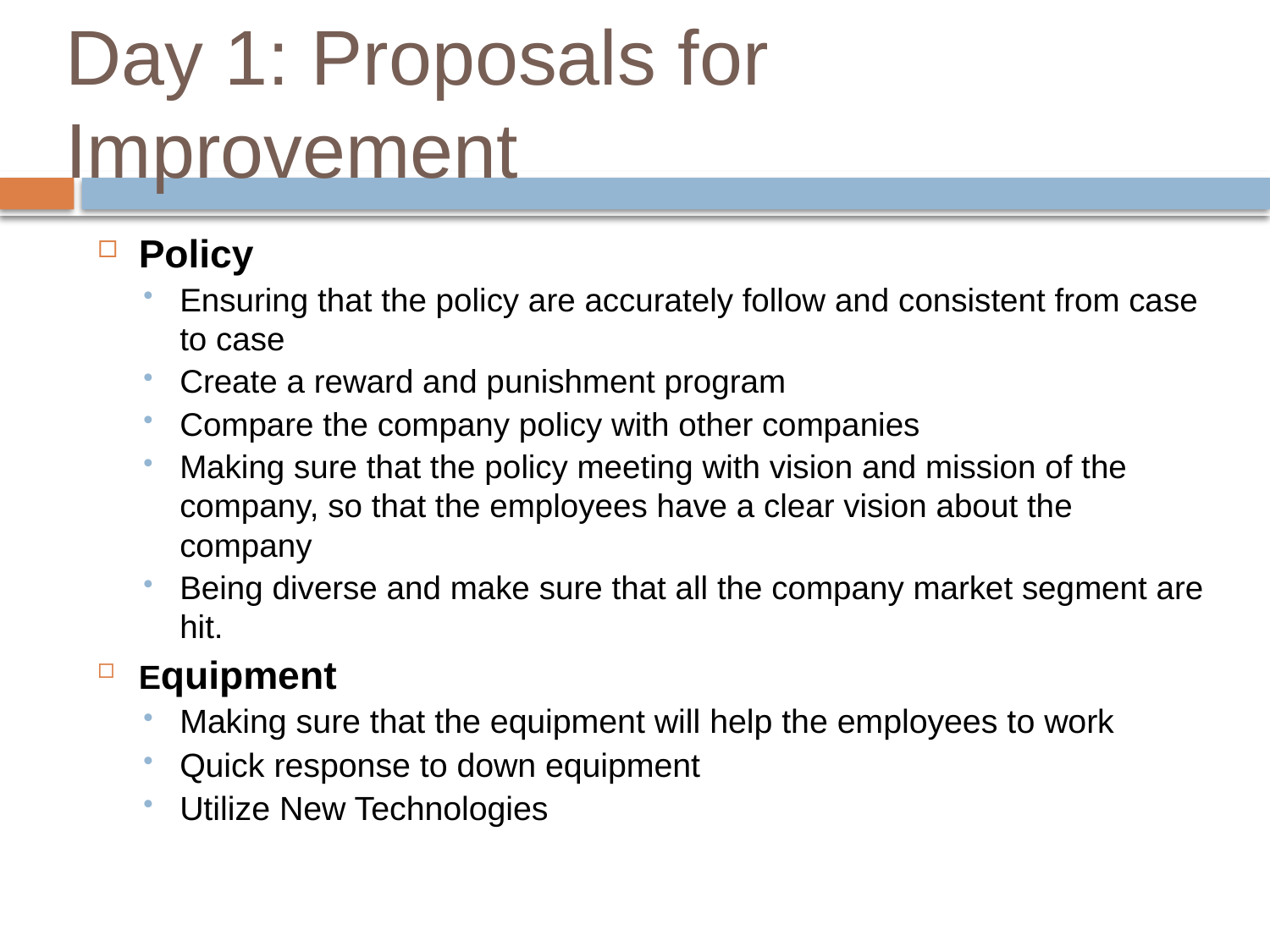

# Day 1: Proposals for Improvement
Policy
Ensuring that the policy are accurately follow and consistent from case to case
Create a reward and punishment program
Compare the company policy with other companies
Making sure that the policy meeting with vision and mission of the company, so that the employees have a clear vision about the company
Being diverse and make sure that all the company market segment are hit.
Equipment
Making sure that the equipment will help the employees to work
Quick response to down equipment
Utilize New Technologies